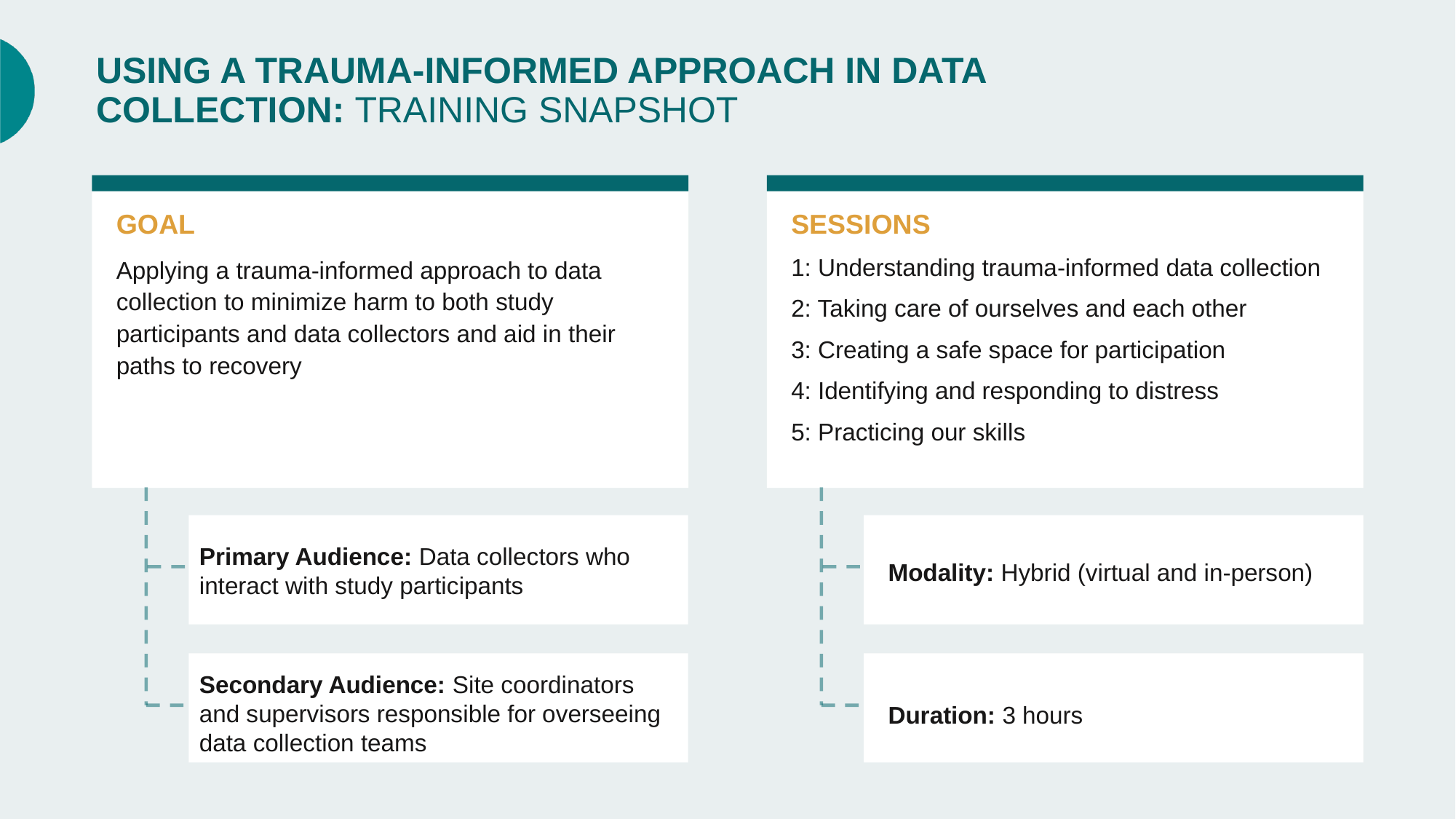

# USING A TRAUMA-INFORMED APPROACH IN DATA COLLECTION: TRAINING SNAPSHOT

GOAL
Applying a trauma-informed approach to data collection to minimize harm to both study participants and data collectors and aid in their paths to recovery

SESSIONS
1: Understanding trauma-informed data collection
2: Taking care of ourselves and each other
3: Creating a safe space for participation
4: Identifying and responding to distress
5: Practicing our skills
Primary Audience: Data collectors who interact with study participants
Modality: Hybrid (virtual and in-person)

Secondary Audience: Site coordinators and supervisors responsible for overseeing data collection teams

Duration: 3 hours